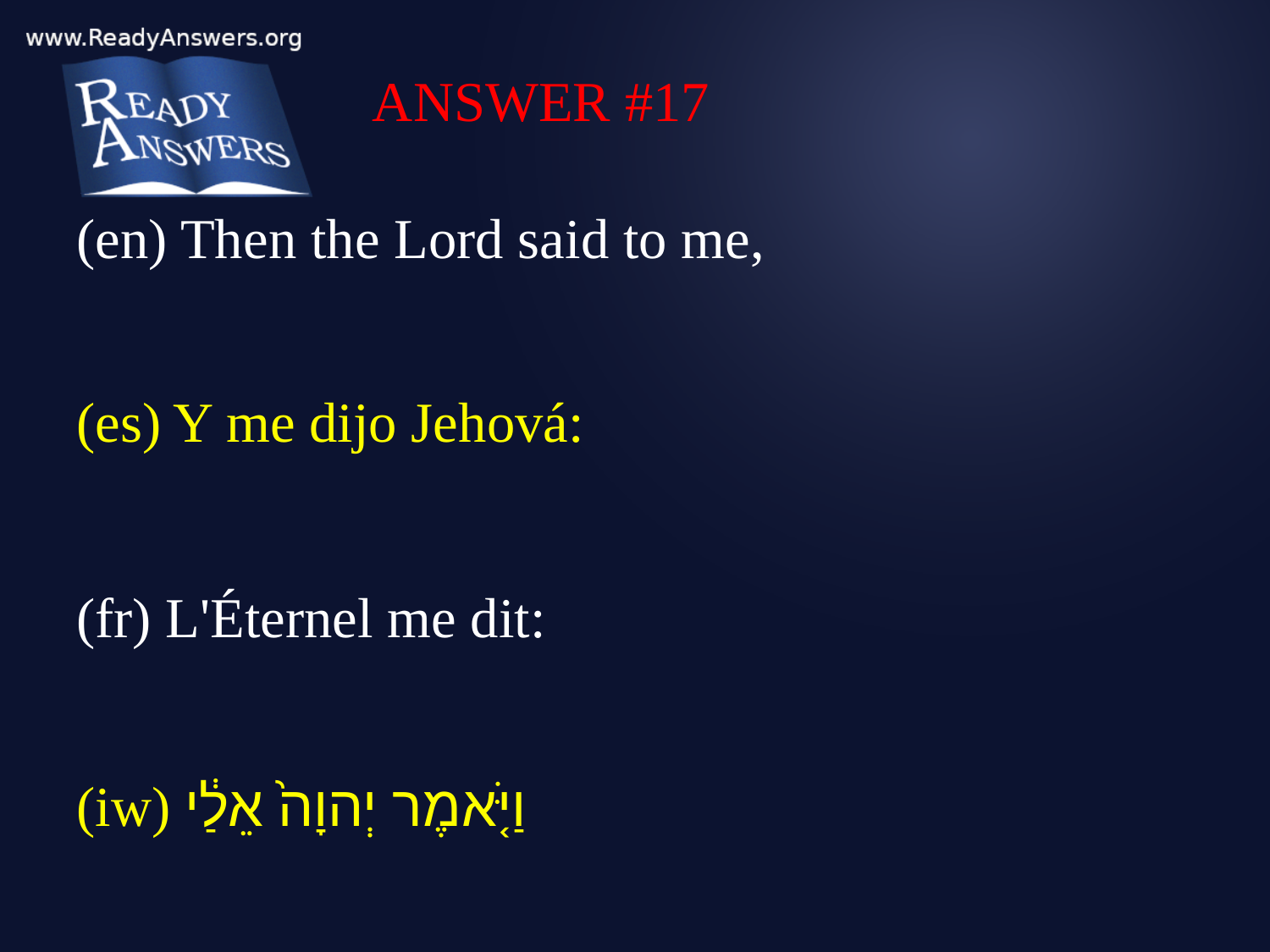

ANSWER #17
(en) Then the Lord said to me,
(es) Y me dijo Jehová:
(fr) L'Éternel me dit:
(iw) וַיֹּ֤אמֶר יְהוָה֙ אֵלַ֔י